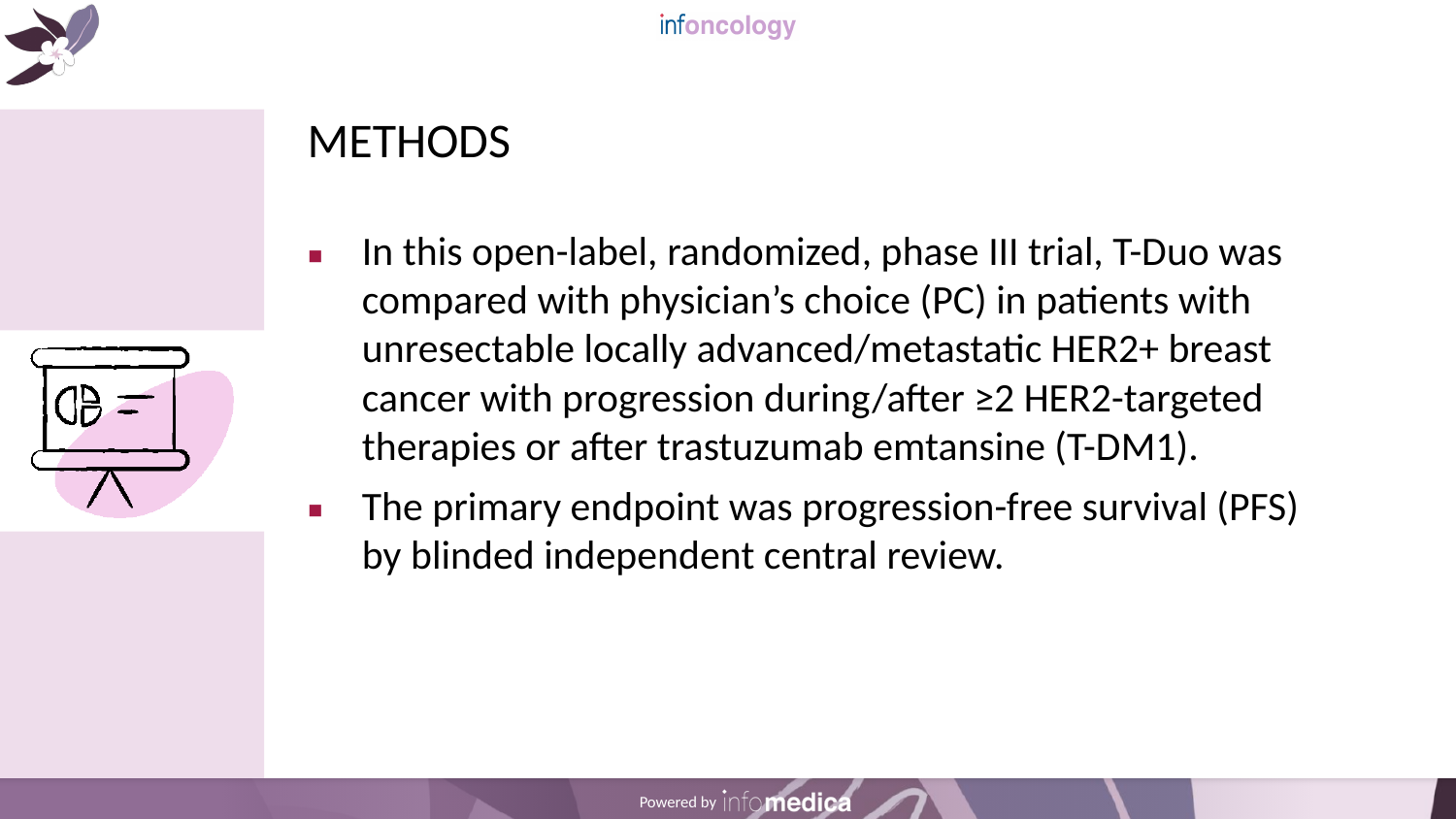

# METHODS
In this open-label, randomized, phase III trial, T-Duo was compared with physician’s choice (PC) in patients with unresectable locally advanced/metastatic HER2+ breast cancer with progression during/after ≥2 HER2-targeted therapies or after trastuzumab emtansine (T-DM1).
The primary endpoint was progression-free survival (PFS) by blinded independent central review.